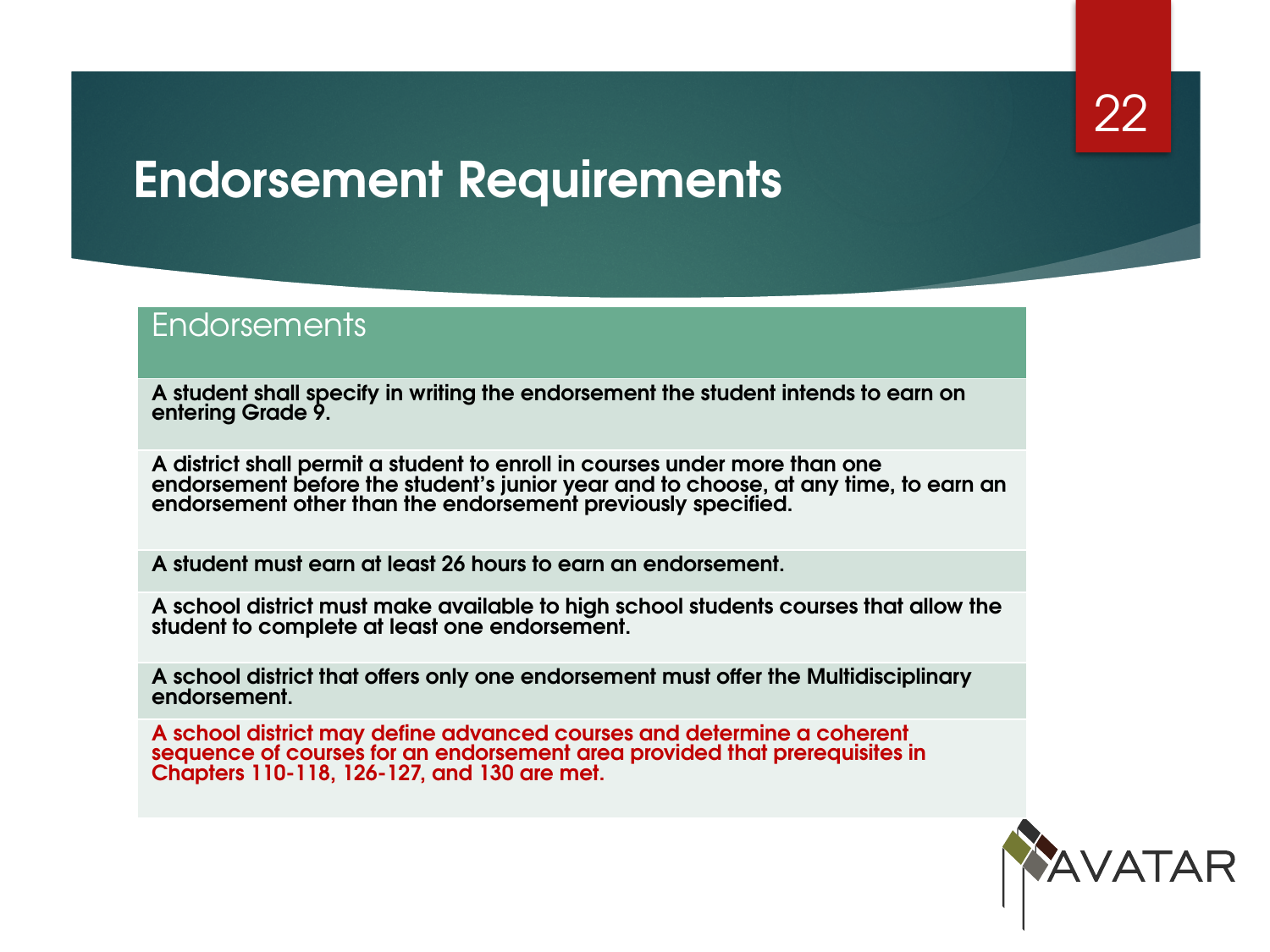

22
# Endorsement Requirements
| Endorsements |
| --- |
| A student shall specify in writing the endorsement the student intends to earn on entering Grade 9. |
| A district shall permit a student to enroll in courses under more than one endorsement before the student’s junior year and to choose, at any time, to earn an endorsement other than the endorsement previously specified. |
| A student must earn at least 26 hours to earn an endorsement. |
| A school district must make available to high school students courses that allow the student to complete at least one endorsement. |
| A school district that offers only one endorsement must offer the Multidisciplinary endorsement. |
| A school district may define advanced courses and determine a coherent sequence of courses for an endorsement area provided that prerequisites in Chapters 110-118, 126-127, and 130 are met. |